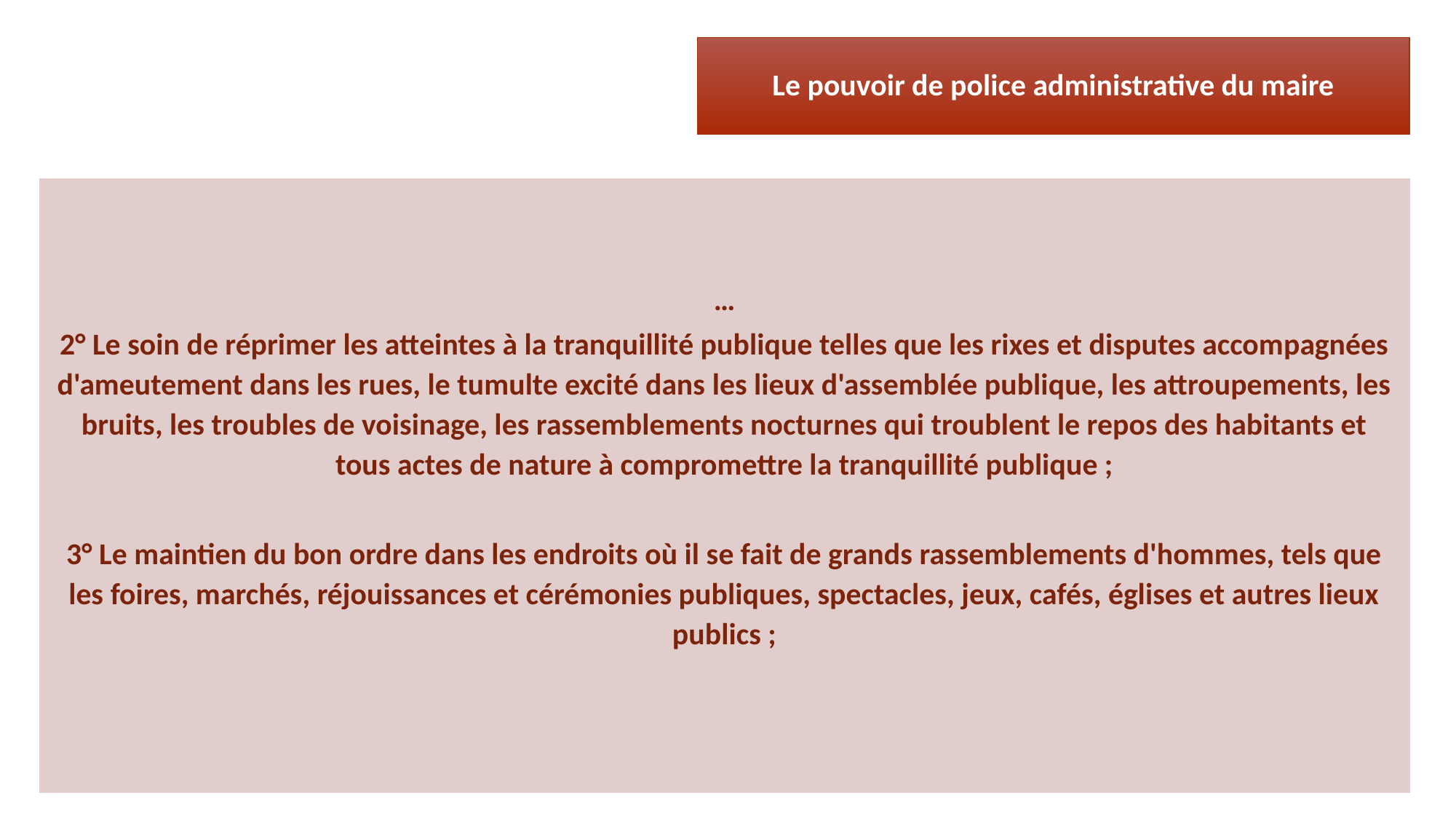

Le pouvoir de police administrative du maire
…
2° Le soin de réprimer les atteintes à la tranquillité publique telles que les rixes et disputes accompagnées d'ameutement dans les rues, le tumulte excité dans les lieux d'assemblée publique, les attroupements, les bruits, les troubles de voisinage, les rassemblements nocturnes qui troublent le repos des habitants et tous actes de nature à compromettre la tranquillité publique ;

3° Le maintien du bon ordre dans les endroits où il se fait de grands rassemblements d'hommes, tels que les foires, marchés, réjouissances et cérémonies publiques, spectacles, jeux, cafés, églises et autres lieux publics ;